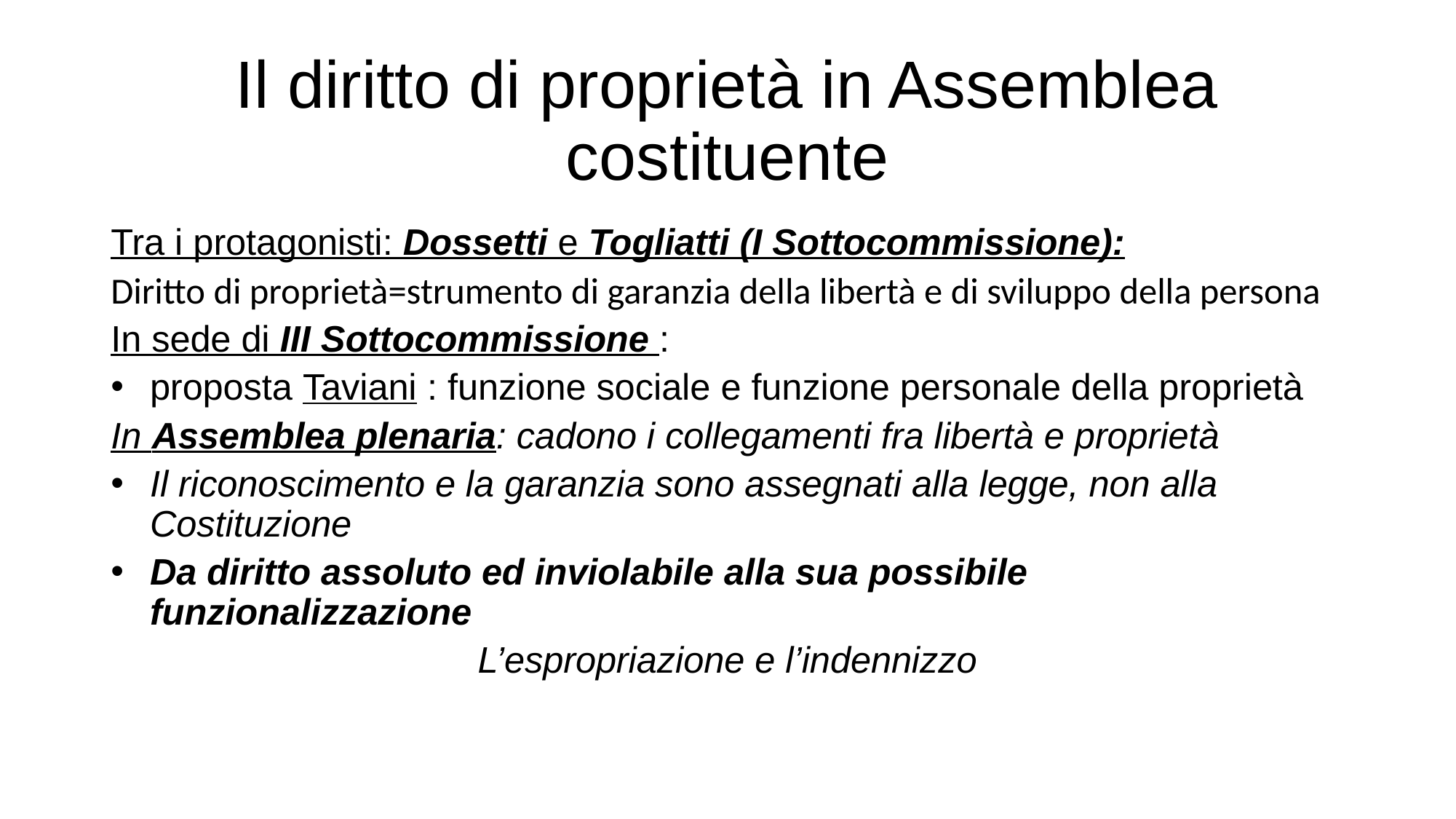

# Il diritto di proprietà in Assemblea costituente
Tra i protagonisti: Dossetti e Togliatti (I Sottocommissione):
Diritto di proprietà=strumento di garanzia della libertà e di sviluppo della persona
In sede di III Sottocommissione :
proposta Taviani : funzione sociale e funzione personale della proprietà
In Assemblea plenaria: cadono i collegamenti fra libertà e proprietà
Il riconoscimento e la garanzia sono assegnati alla legge, non alla Costituzione
Da diritto assoluto ed inviolabile alla sua possibile funzionalizzazione
L’espropriazione e l’indennizzo